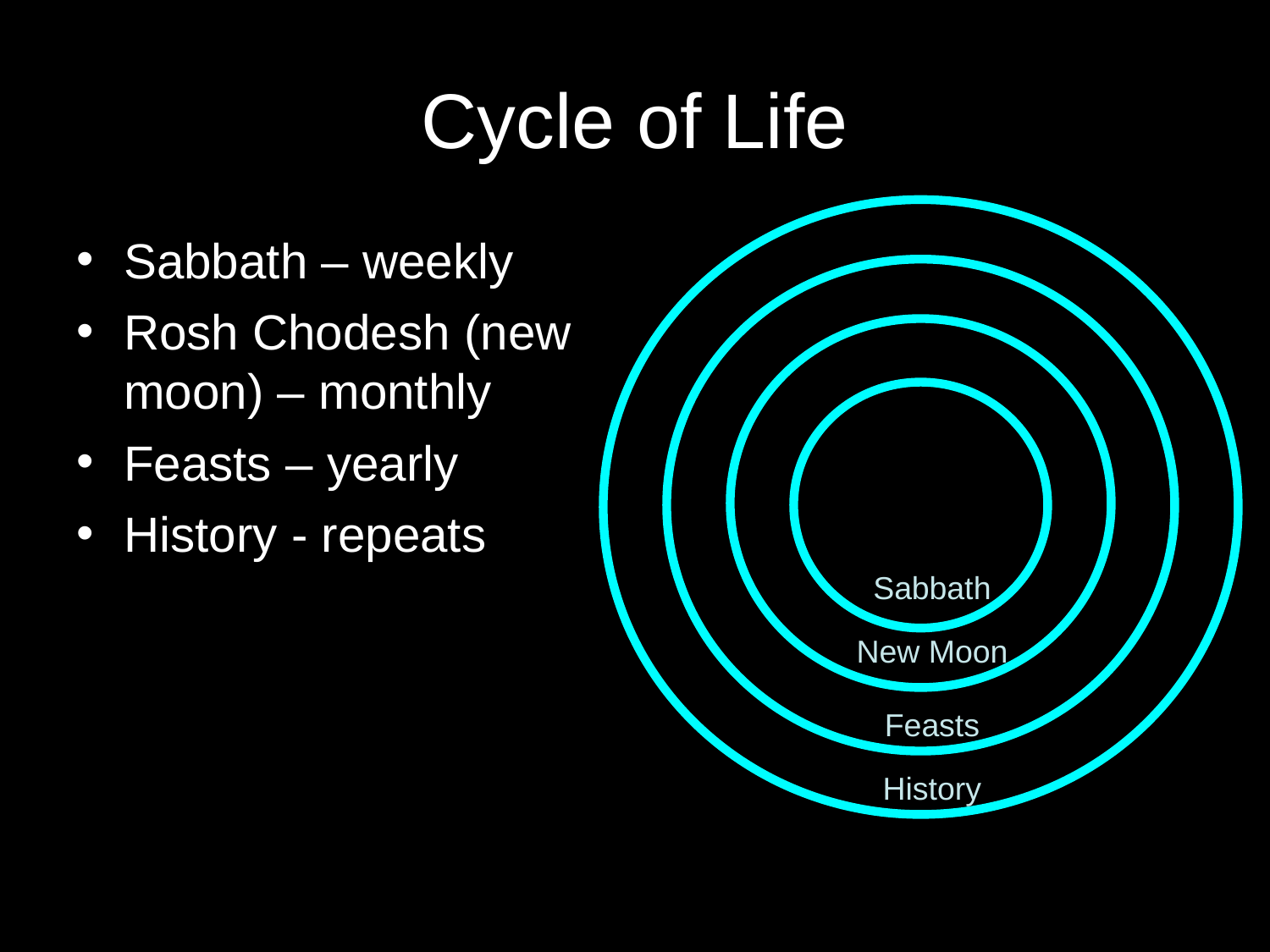

# Cycle of Life

Sabbath – weekly
Rosh Chodesh (new moon) – monthly
Feasts – yearly
History - repeats

Sabbath
New Moon
Feasts
History